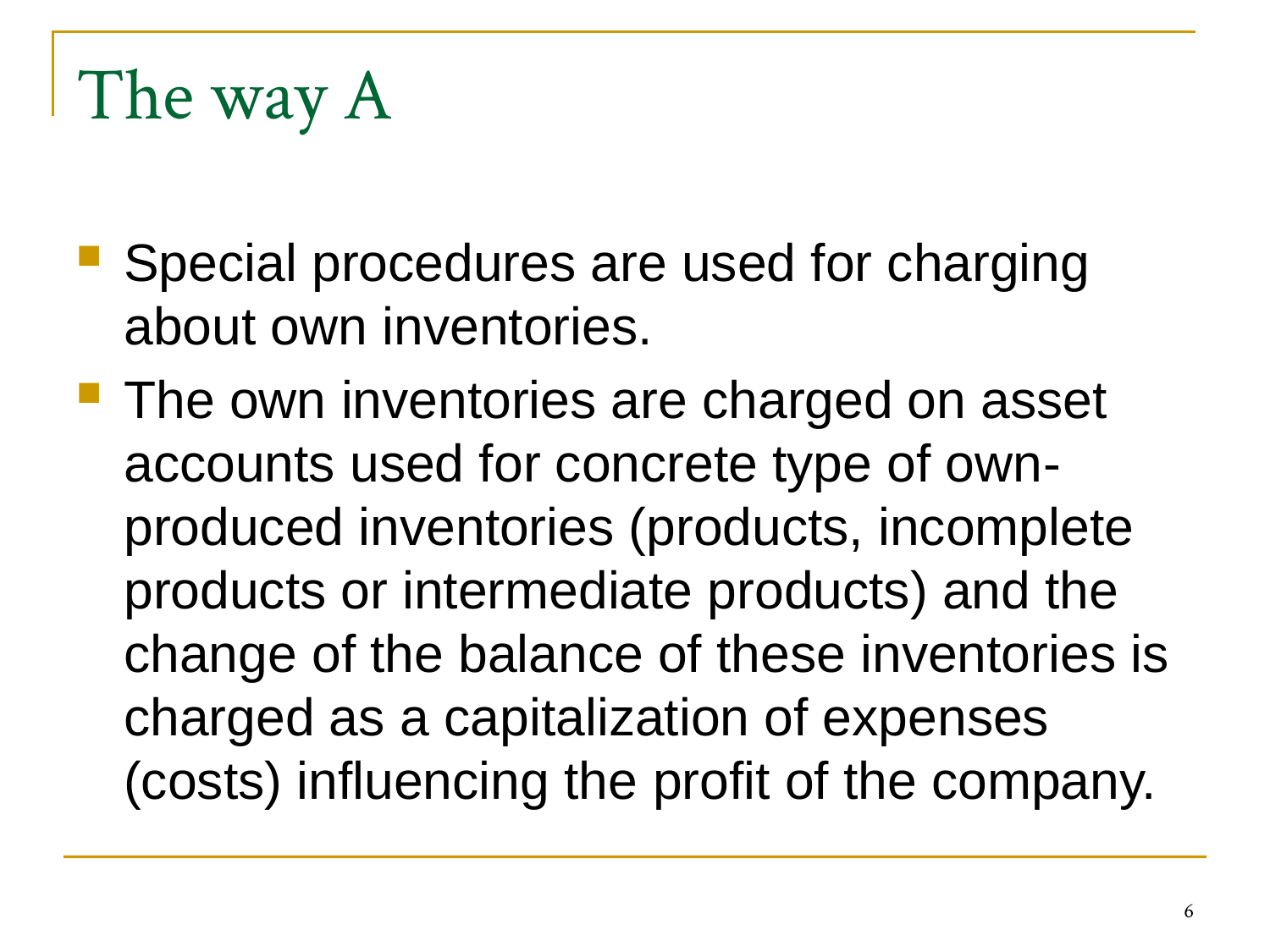

# The way A
Special procedures are used for charging about own inventories.
The own inventories are charged on asset accounts used for concrete type of own-produced inventories (products, incomplete products or intermediate products) and the change of the balance of these inventories is charged as a capitalization of expenses (costs) influencing the profit of the company.
6